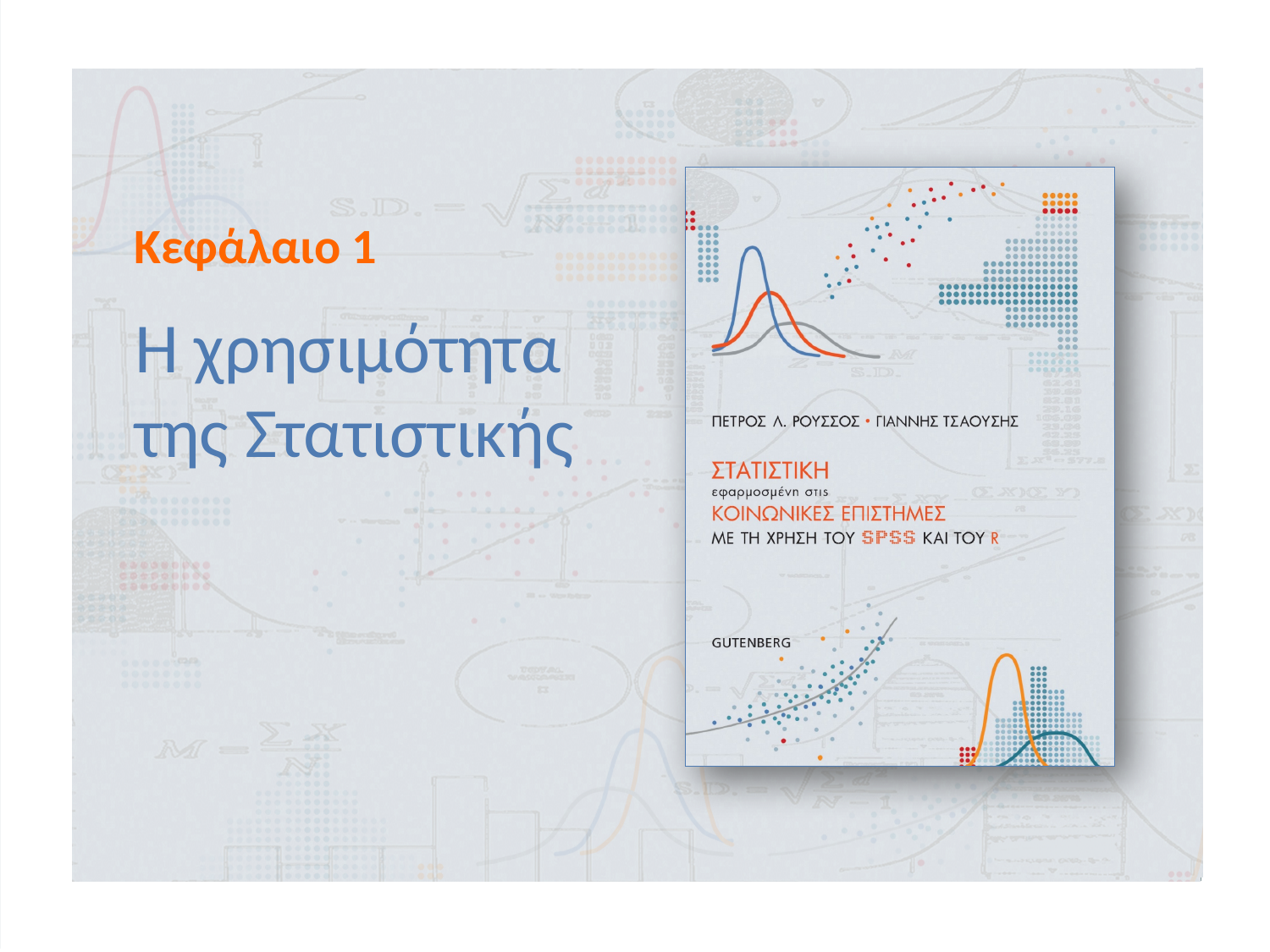

Κεφάλαιο 1
# Η χρησιμότητα της Στατιστικής